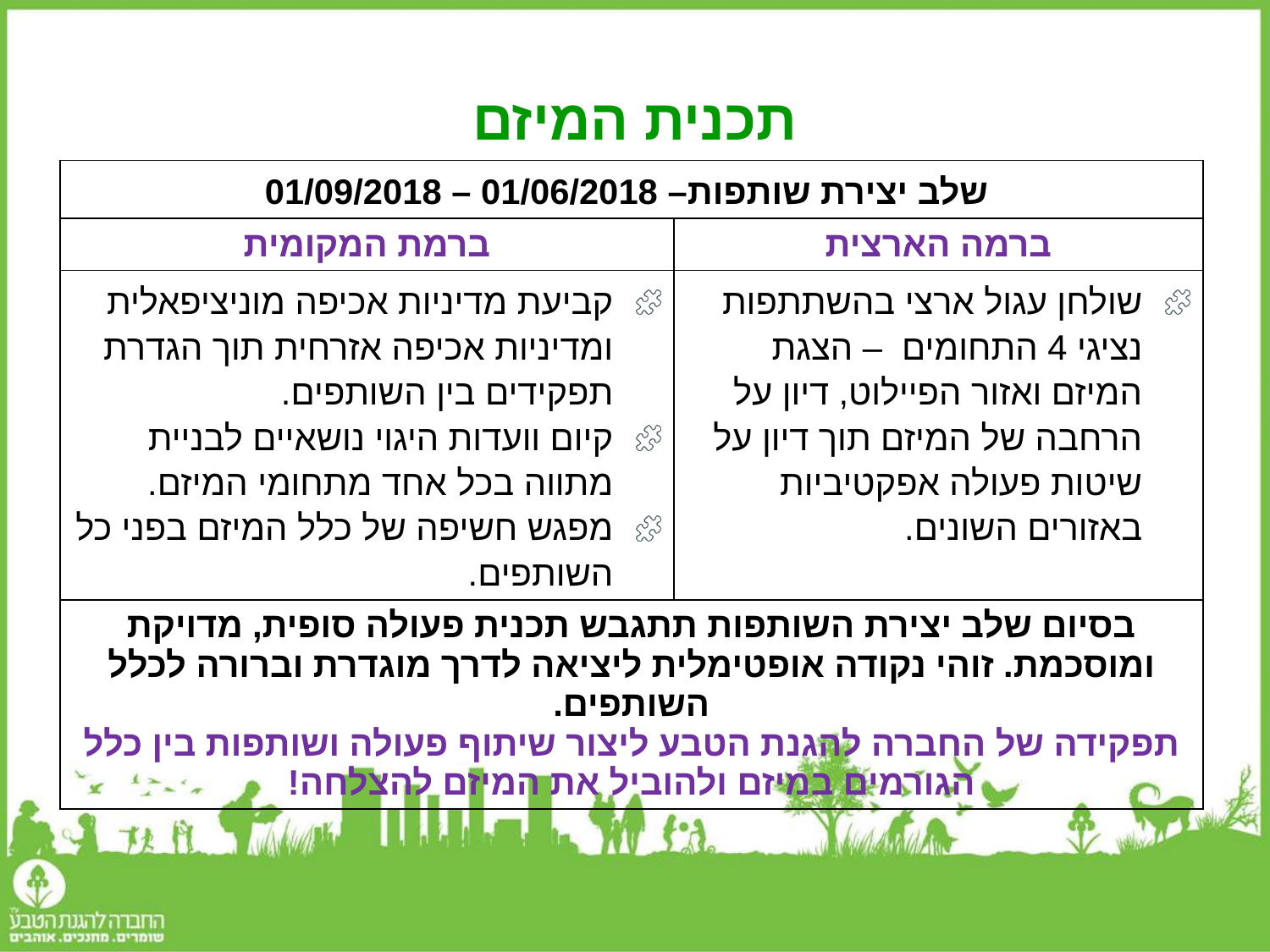

# תכנית המיזם
| שלב יצירת שותפות– 01/06/2018 – 01/09/2018 |  |
| --- | --- |
| ברמת המקומית | ברמה הארצית |
| קביעת מדיניות אכיפה מוניציפאלית ומדיניות אכיפה אזרחית תוך הגדרת תפקידים בין השותפים. קיום וועדות היגוי נושאיים לבניית מתווה בכל אחד מתחומי המיזם. מפגש חשיפה של כלל המיזם בפני כל השותפים. | שולחן עגול ארצי בהשתתפות נציגי 4 התחומים – הצגת המיזם ואזור הפיילוט, דיון על הרחבה של המיזם תוך דיון על שיטות פעולה אפקטיביות באזורים השונים. |
| בסיום שלב יצירת השותפות תתגבש תכנית פעולה סופית, מדויקת ומוסכמת. זוהי נקודה אופטימלית ליציאה לדרך מוגדרת וברורה לכלל השותפים. תפקידה של החברה להגנת הטבע ליצור שיתוף פעולה ושותפות בין כלל הגורמים במיזם ולהוביל את המיזם להצלחה! |  |